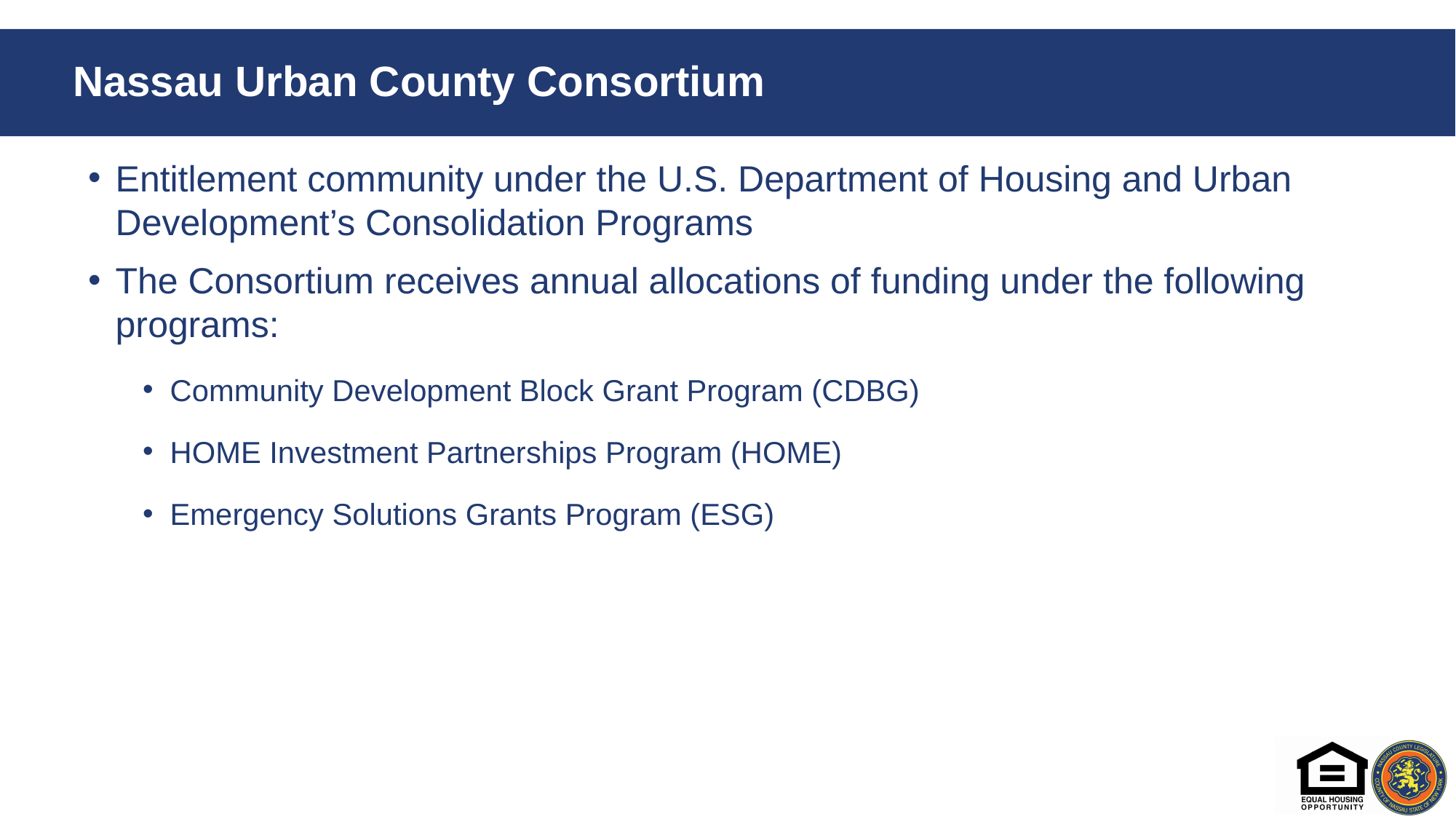

# Nassau Urban County Consortium
Entitlement community under the U.S. Department of Housing and Urban Development’s Consolidation Programs
The Consortium receives annual allocations of funding under the following programs:
Community Development Block Grant Program (CDBG)
HOME Investment Partnerships Program (HOME)
Emergency Solutions Grants Program (ESG)